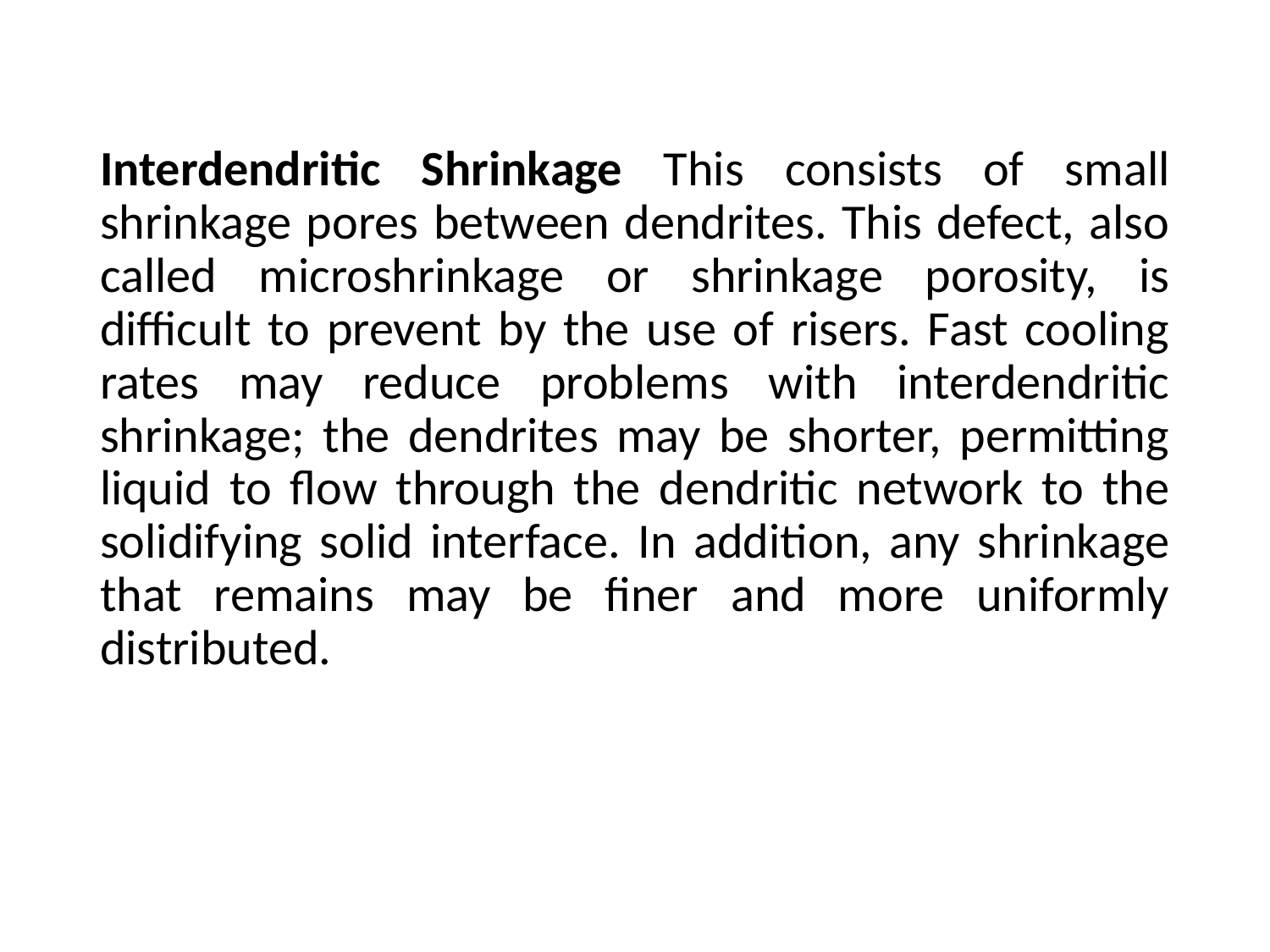

Interdendritic Shrinkage This consists of small shrinkage pores between dendrites. This defect, also called microshrinkage or shrinkage porosity, is difficult to prevent by the use of risers. Fast cooling rates may reduce problems with interdendritic shrinkage; the dendrites may be shorter, permitting liquid to flow through the dendritic network to the solidifying solid interface. In addition, any shrinkage that remains may be finer and more uniformly distributed.